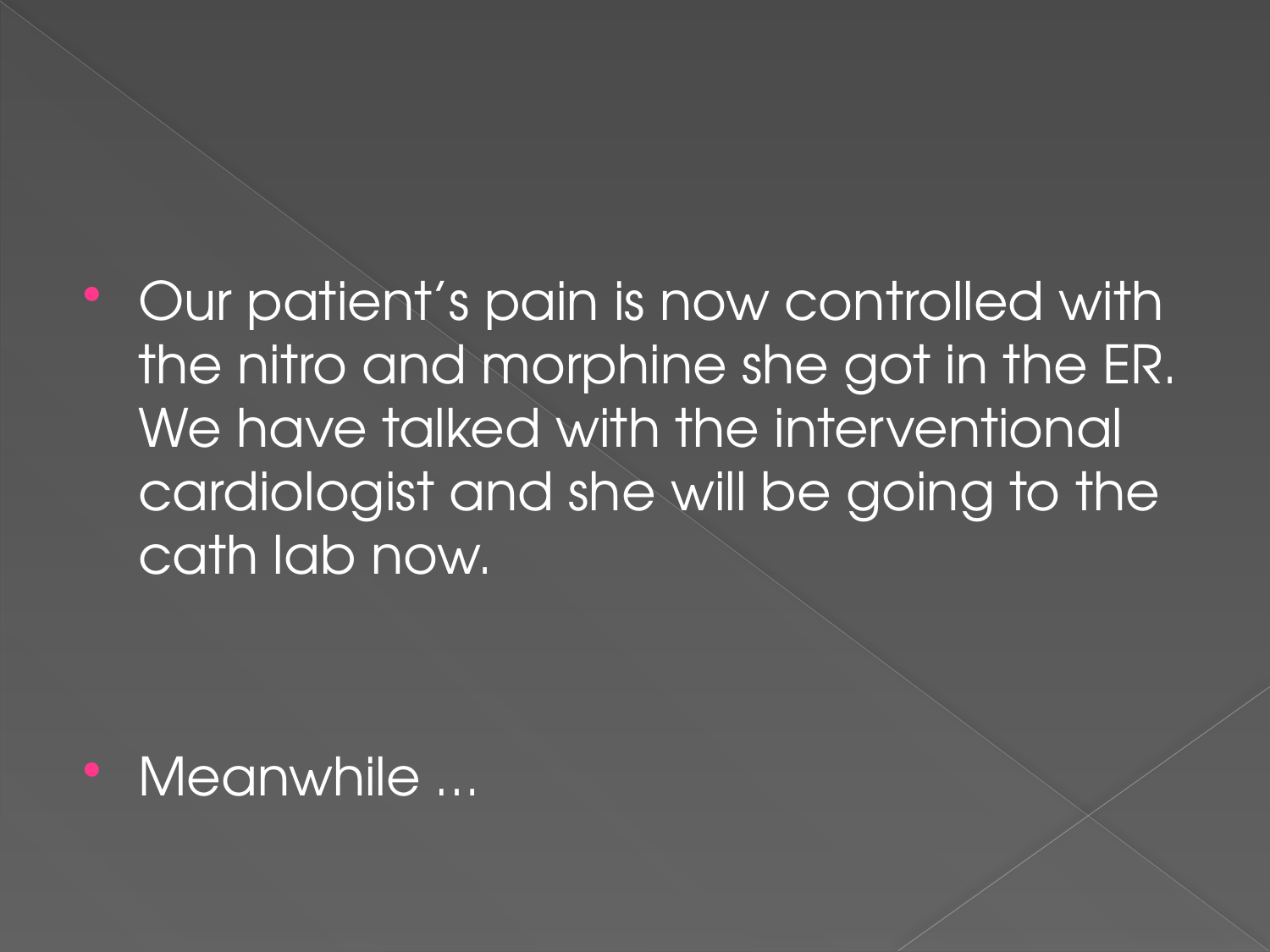

#
Our patient’s pain is now controlled with the nitro and morphine she got in the ER.  We have talked with the interventional cardiologist and she will be going to the cath lab now.

Meanwhile …